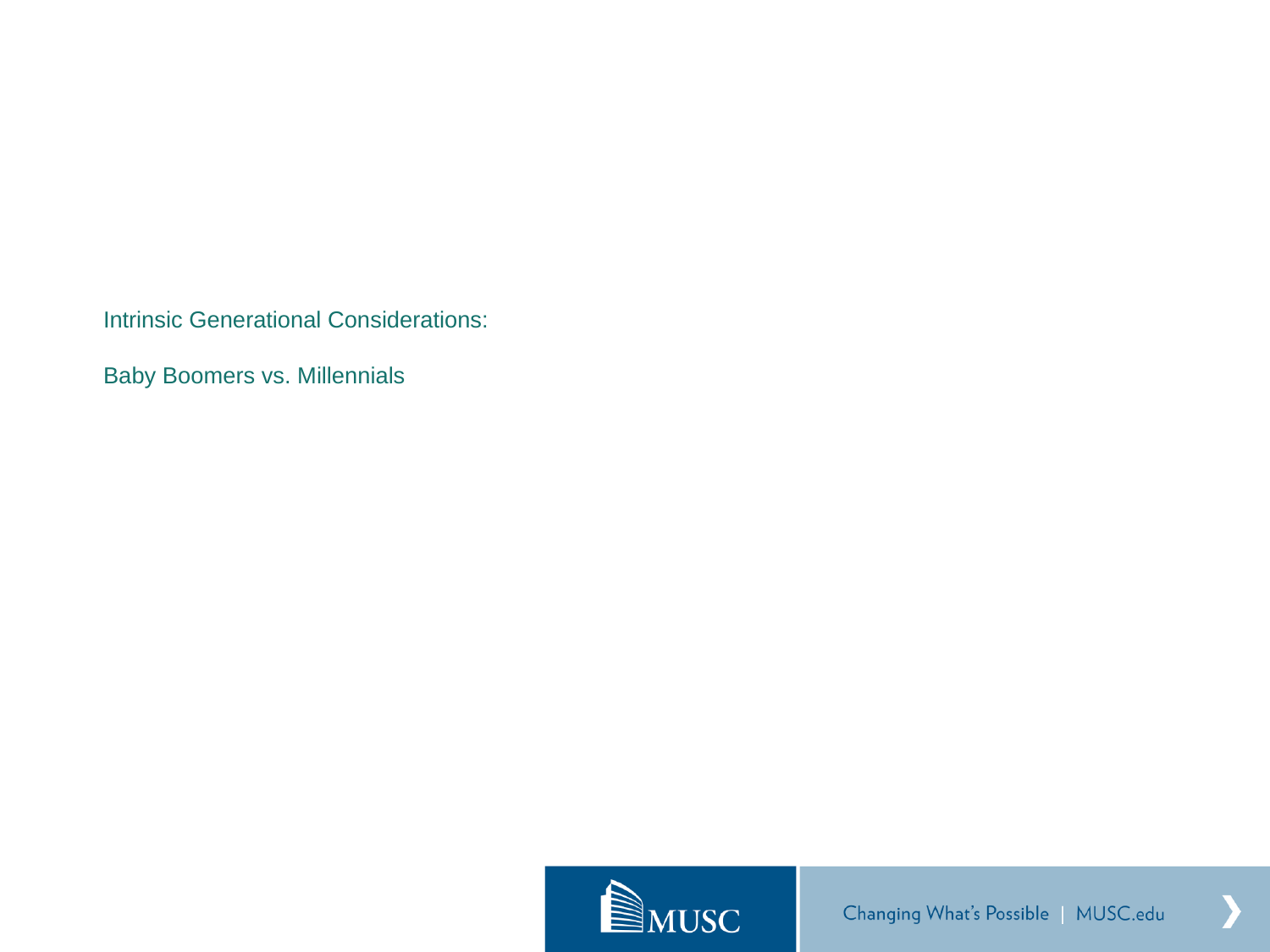

# Intrinsic Generational Considerations: Baby Boomers vs. Millennials